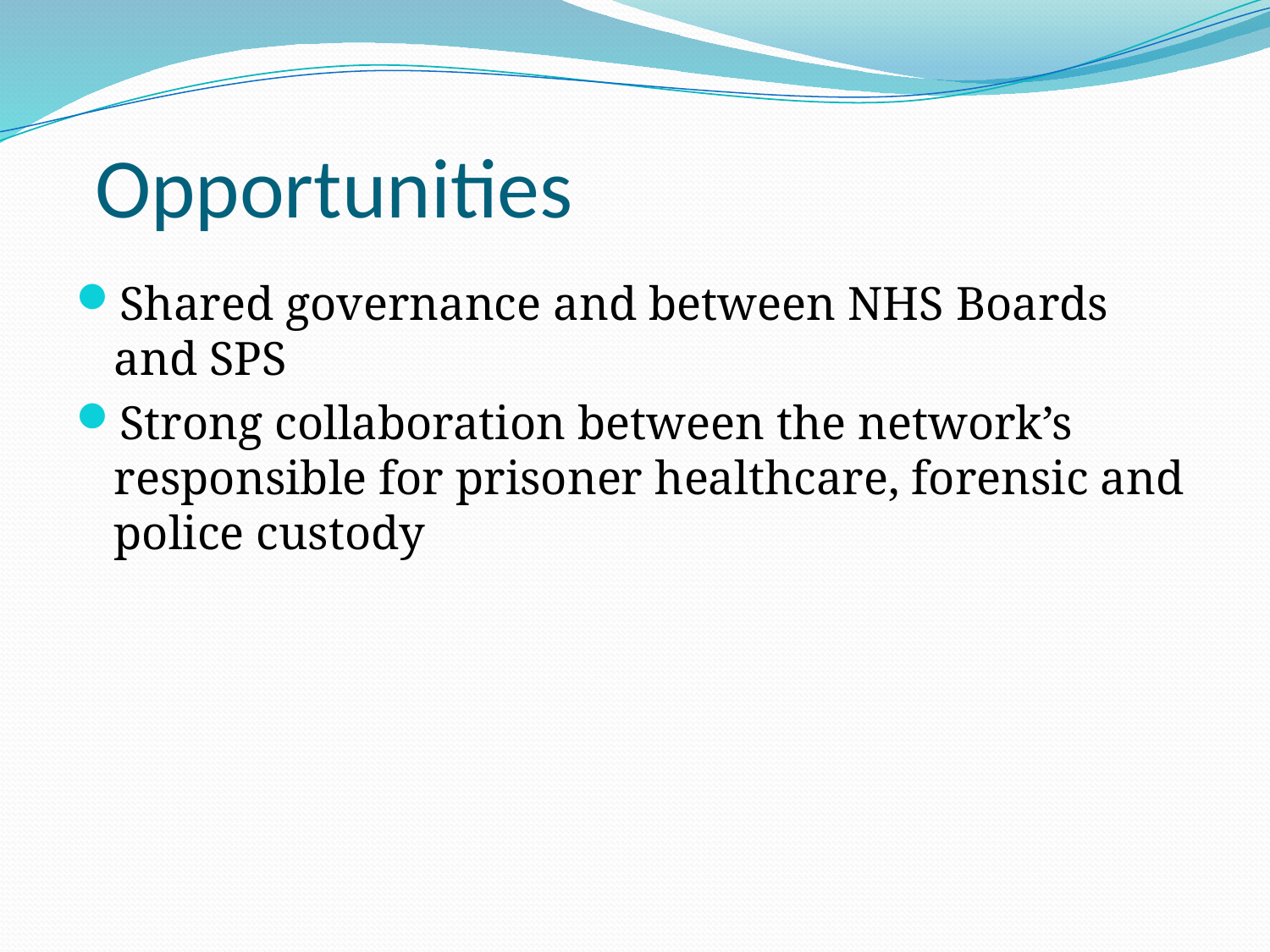

# Opportunities
Shared governance and between NHS Boards and SPS
Strong collaboration between the network’s responsible for prisoner healthcare, forensic and police custody